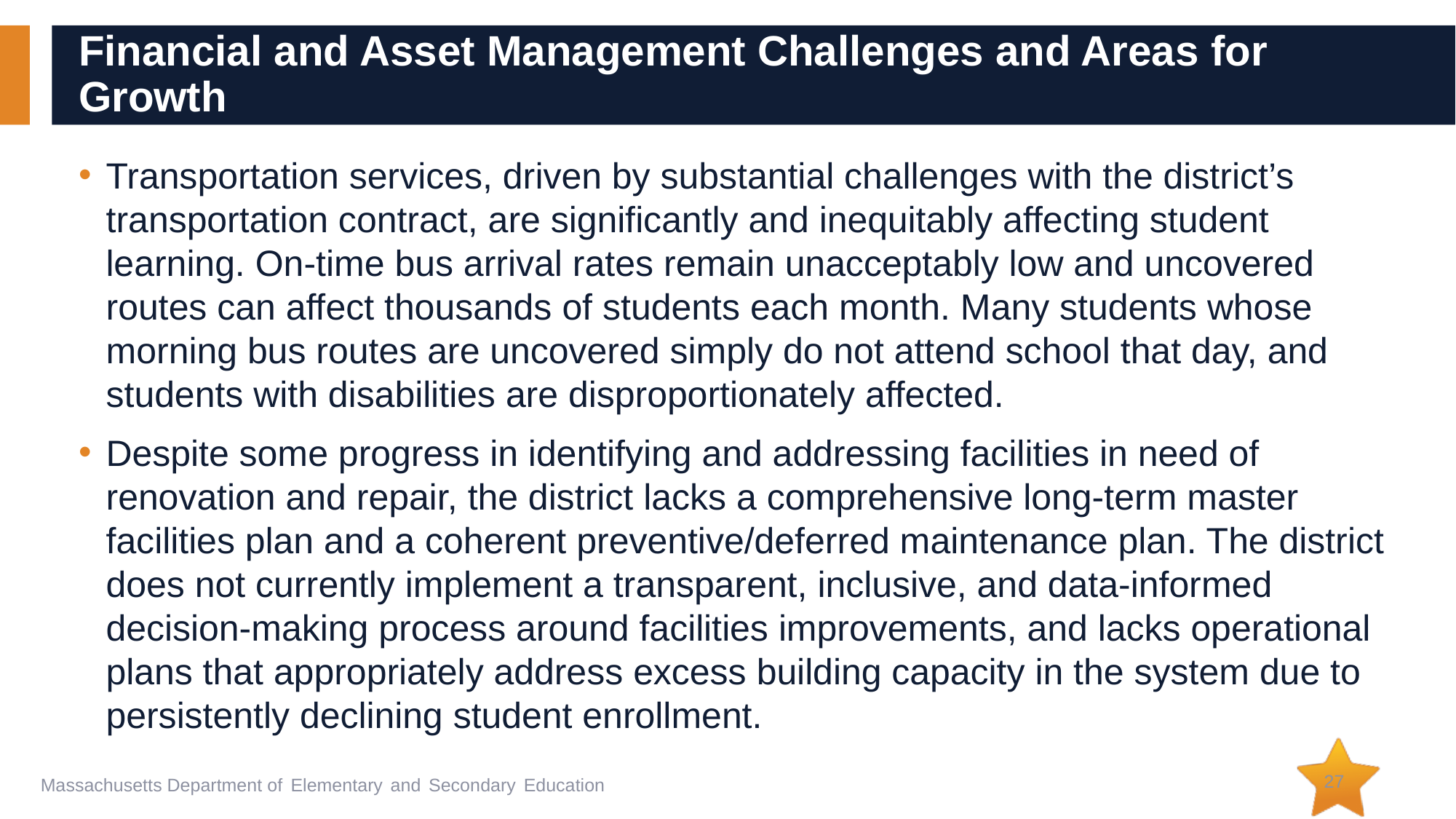

# Financial and Asset Management Challenges and Areas for Growth
Transportation services, driven by substantial challenges with the district’s transportation contract, are significantly and inequitably affecting student learning. On-time bus arrival rates remain unacceptably low and uncovered routes can affect thousands of students each month. Many students whose morning bus routes are uncovered simply do not attend school that day, and students with disabilities are disproportionately affected.
Despite some progress in identifying and addressing facilities in need of renovation and repair, the district lacks a comprehensive long-term master facilities plan and a coherent preventive/deferred maintenance plan. The district does not currently implement a transparent, inclusive, and data-informed decision-making process around facilities improvements, and lacks operational plans that appropriately address excess building capacity in the system due to persistently declining student enrollment.

27